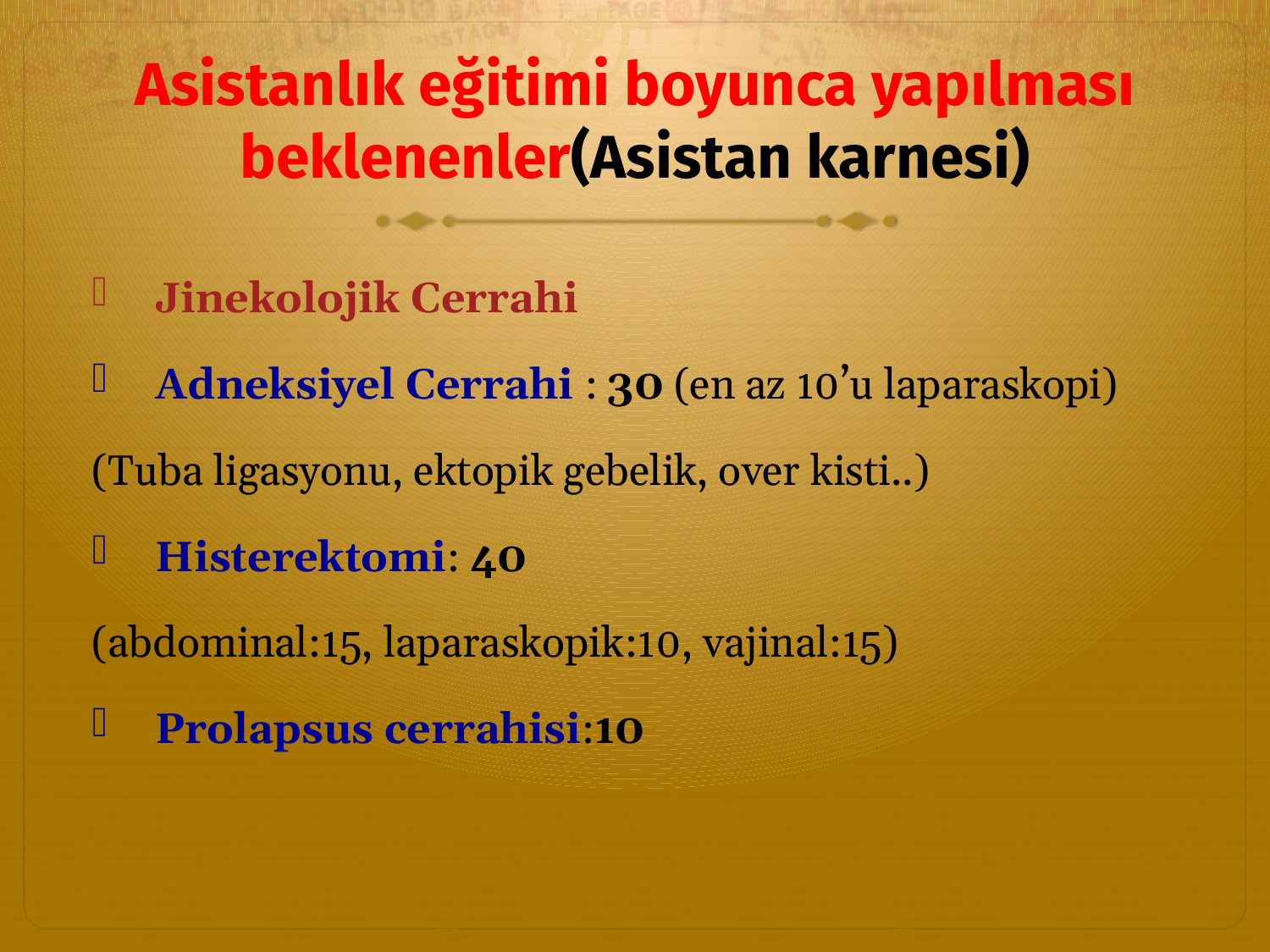

# Asistanlık eğitimi boyunca yapılması beklenenler(Asistan karnesi)
Jinekolojik Cerrahi
Adneksiyel Cerrahi : 30 (en az 10’u laparaskopi)
(Tuba ligasyonu, ektopik gebelik, over kisti..)
Histerektomi: 40
(abdominal:15, laparaskopik:10, vajinal:15)
Prolapsus cerrahisi:10